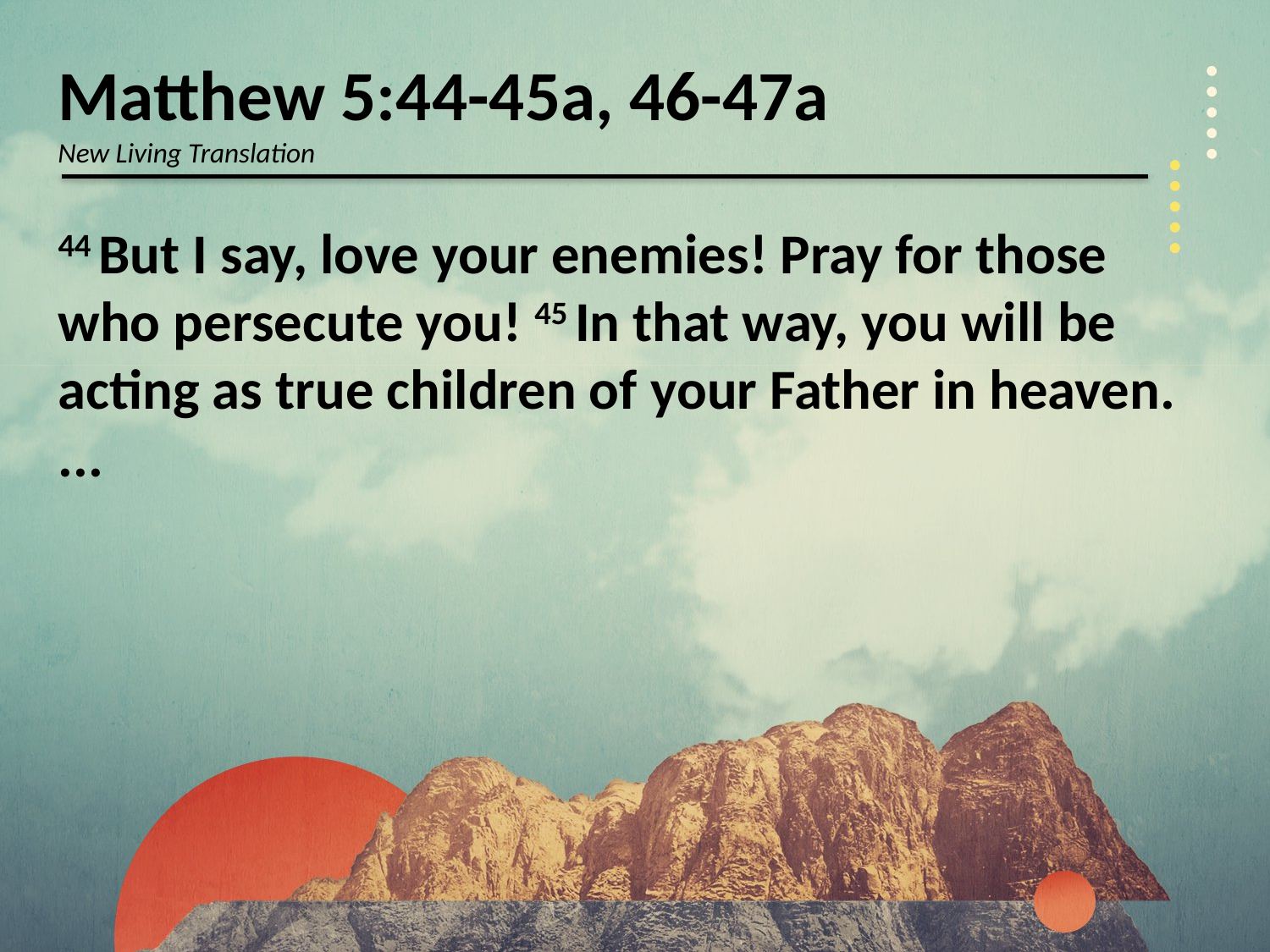

Matthew 5:44-45a, 46-47a
New Living Translation
44 But I say, love your enemies! Pray for those who persecute you! 45 In that way, you will be acting as true children of your Father in heaven.   ...